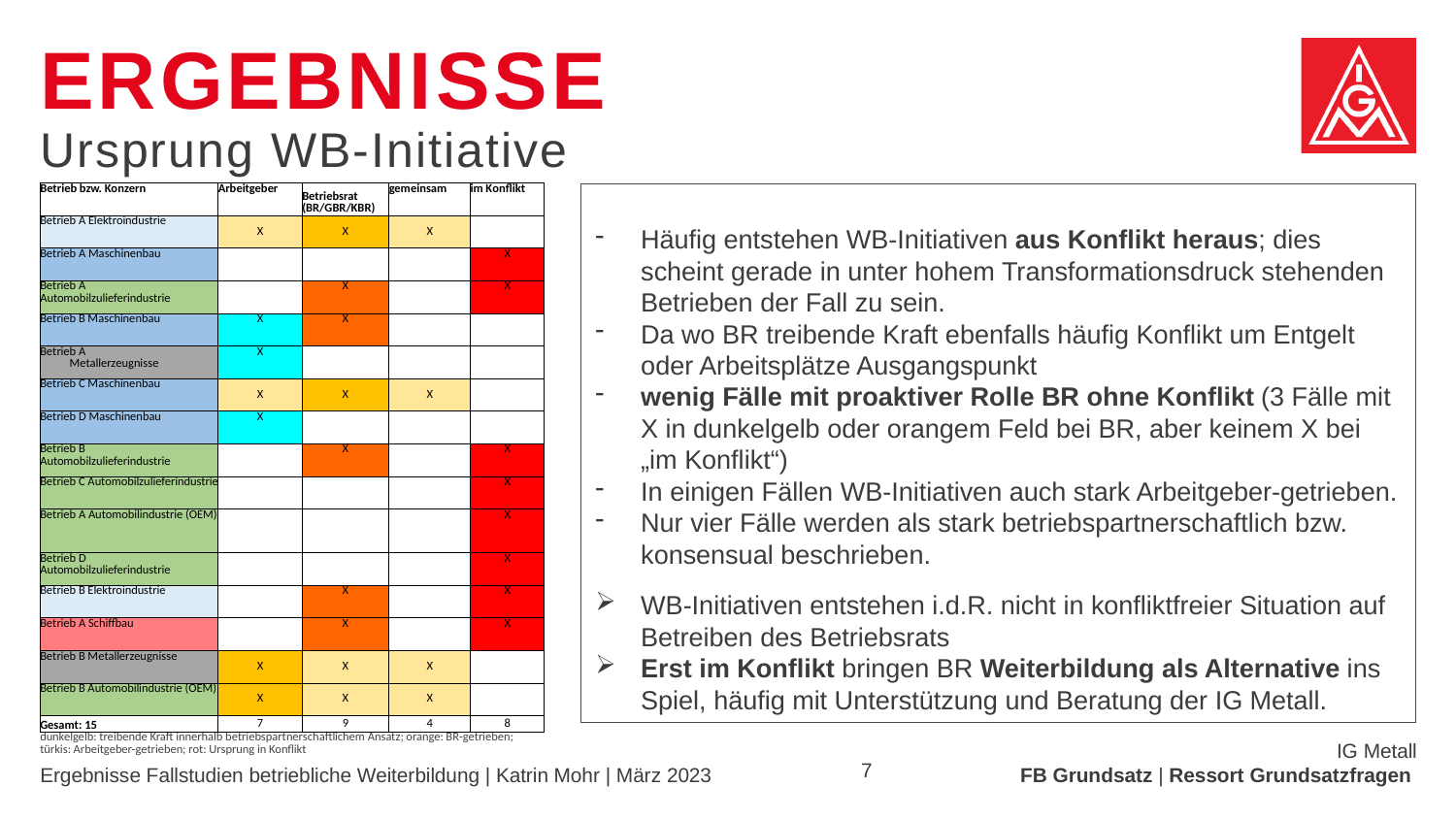

# Ergebnisse
Ursprung WB-Initiative
| Betrieb bzw. Konzern | Arbeitgeber | Betriebsrat (BR/GBR/KBR) | gemeinsam | im Konflikt |
| --- | --- | --- | --- | --- |
| Betrieb A Elektroindustrie | X | X | X |  |
| Betrieb A Maschinenbau |  |  |  | X |
| Betrieb A Automobilzulieferindustrie |  | X |  | X |
| Betrieb B Maschinenbau | X | X |  |  |
| Betrieb A Metallerzeugnisse | X |  |  |  |
| Betrieb C Maschinenbau | X | X | X |  |
| Betrieb D Maschinenbau | X |  |  |  |
| Betrieb B Automobilzulieferindustrie |  | X |  | X |
| Betrieb C Automobilzulieferindustrie |  |  |  | X |
| Betrieb A Automobilindustrie (OEM) |  |  |  | X |
| Betrieb D Automobilzulieferindustrie |  |  |  | X |
| Betrieb B Elektroindustrie |  | X |  | X |
| Betrieb A Schiffbau |  | X |  | X |
| Betrieb B Metallerzeugnisse | X | X | X |  |
| Betrieb B Automobilindustrie (OEM) | X | X | X |  |
| Gesamt: 15 | 7 | 9 | 4 | 8 |
| dunkelgelb: treibende Kraft innerhalb betriebspartnerschaftlichem Ansatz; orange: BR-getrieben; türkis: Arbeitgeber-getrieben; rot: Ursprung in Konflikt |  |  |  |  |

Häufig entstehen WB-Initiativen aus Konflikt heraus; dies scheint gerade in unter hohem Transformationsdruck stehenden Betrieben der Fall zu sein.
Da wo BR treibende Kraft ebenfalls häufig Konflikt um Entgelt oder Arbeitsplätze Ausgangspunkt
wenig Fälle mit proaktiver Rolle BR ohne Konflikt (3 Fälle mit X in dunkelgelb oder orangem Feld bei BR, aber keinem X bei „im Konflikt“)
In einigen Fällen WB-Initiativen auch stark Arbeitgeber-getrieben.
Nur vier Fälle werden als stark betriebspartnerschaftlich bzw. konsensual beschrieben.

WB-Initiativen entstehen i.d.R. nicht in konfliktfreier Situation auf Betreiben des Betriebsrats
Erst im Konflikt bringen BR Weiterbildung als Alternative ins Spiel, häufig mit Unterstützung und Beratung der IG Metall.